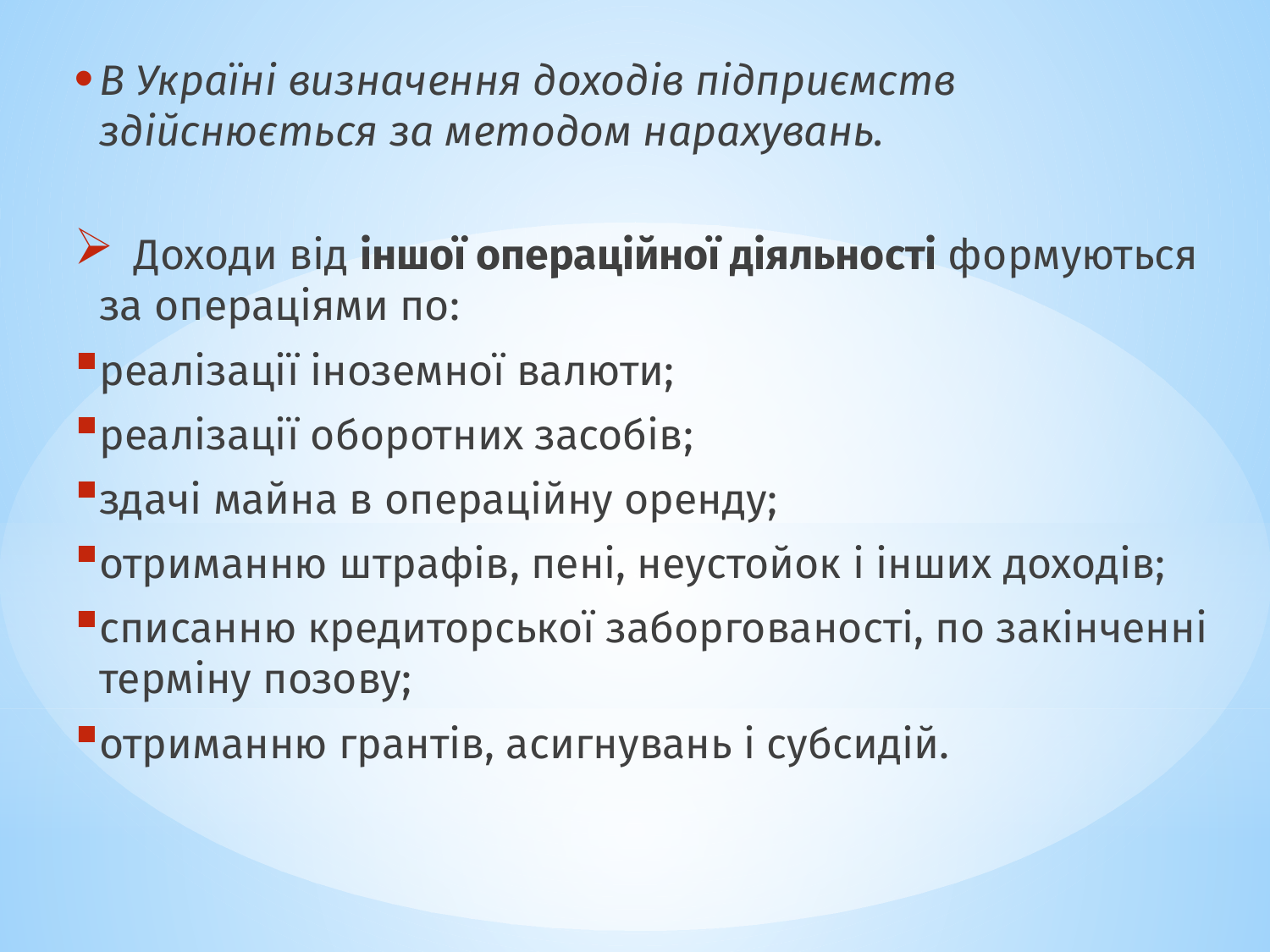

В Україні визначення доходів підприємств здійснюється за методом нарахувань.

  Доходи від іншої операційної діяльності формуються за операціями по:
реалізації іноземної валюти;
реалізації оборотних засобів;
здачі майна в операційну оренду;
отриманню штрафів, пені, неустойок і інших доходів;
списанню кредиторської заборгованості, по закінченні терміну позову;
отриманню грантів, асигнувань і субсидій.